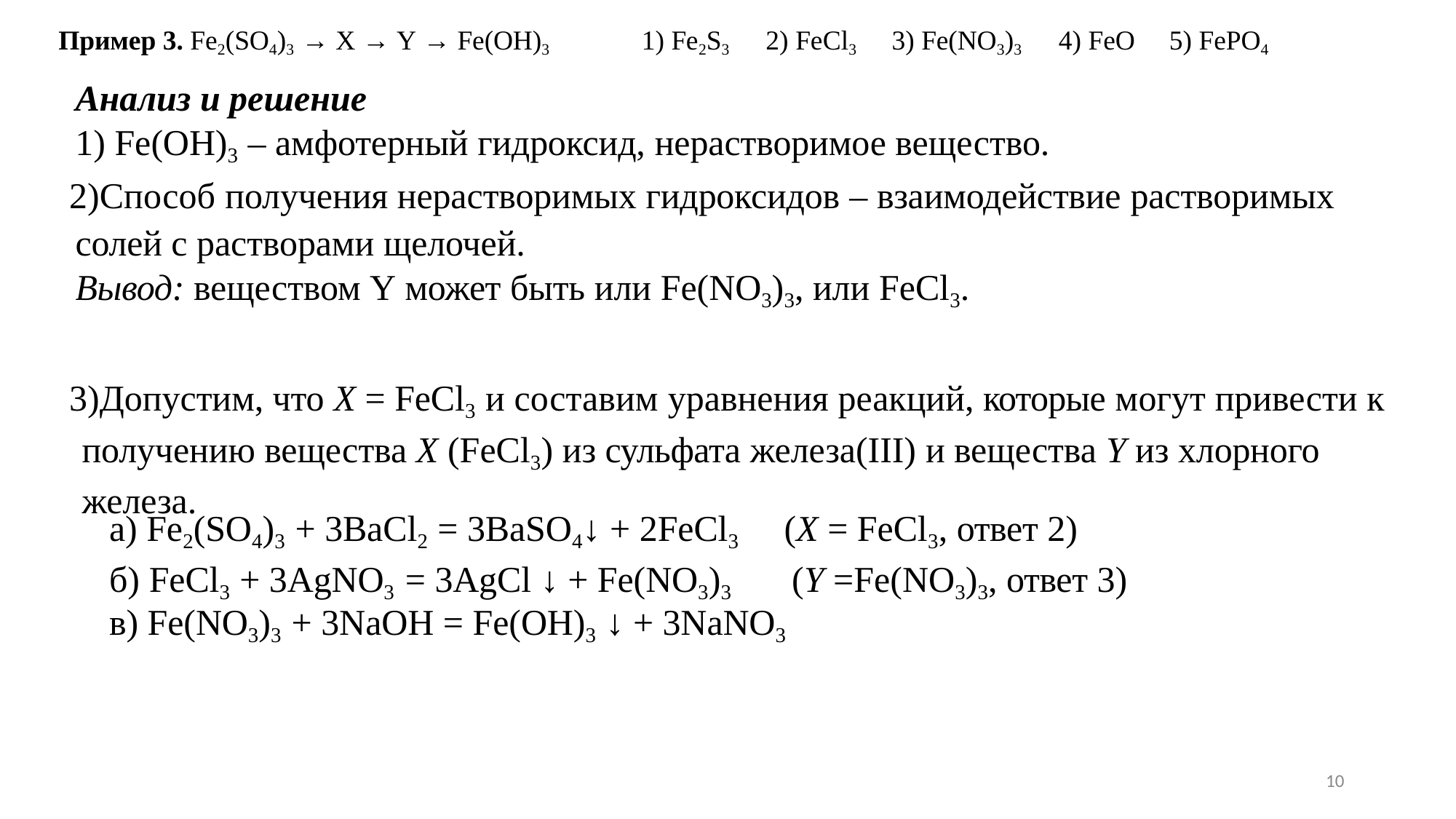

Пример 3. Fe2(SO4)3 → X → Y → Fe(OH)3
Анализ и решение
1) Fe2S3
2) FeCl3
3) Fe(NO3)3
4) FeO
5) FePO4
Fe(OH)3 – амфотерный гидроксид, нерастворимое вещество.
Способ получения нерастворимых гидроксидов – взаимодействие растворимых  солей с растворами щелочей.
Вывод: веществом Y может быть или Fe(NO3)3, или FeCl3.

Допустим, что X = FeCl3 и составим уравнения реакций, которые могут привести к  получению вещества X (FeCl3) из сульфата железа(III) и вещества Y из хлорного  железа.
а) Fe2(SO4)3 + 3BaCl2 = 3BaSO4↓ + 2FeCl3  б) FeCl3 + 3AgNO3 = 3AgCl ↓ + Fe(NO3)3
(X = FeCl3, ответ 2)
(Y =Fe(NO3)3, ответ 3)
в) Fe(NO3)3 + 3NaOH = Fe(OH)3 ↓ + 3NaNO3
10